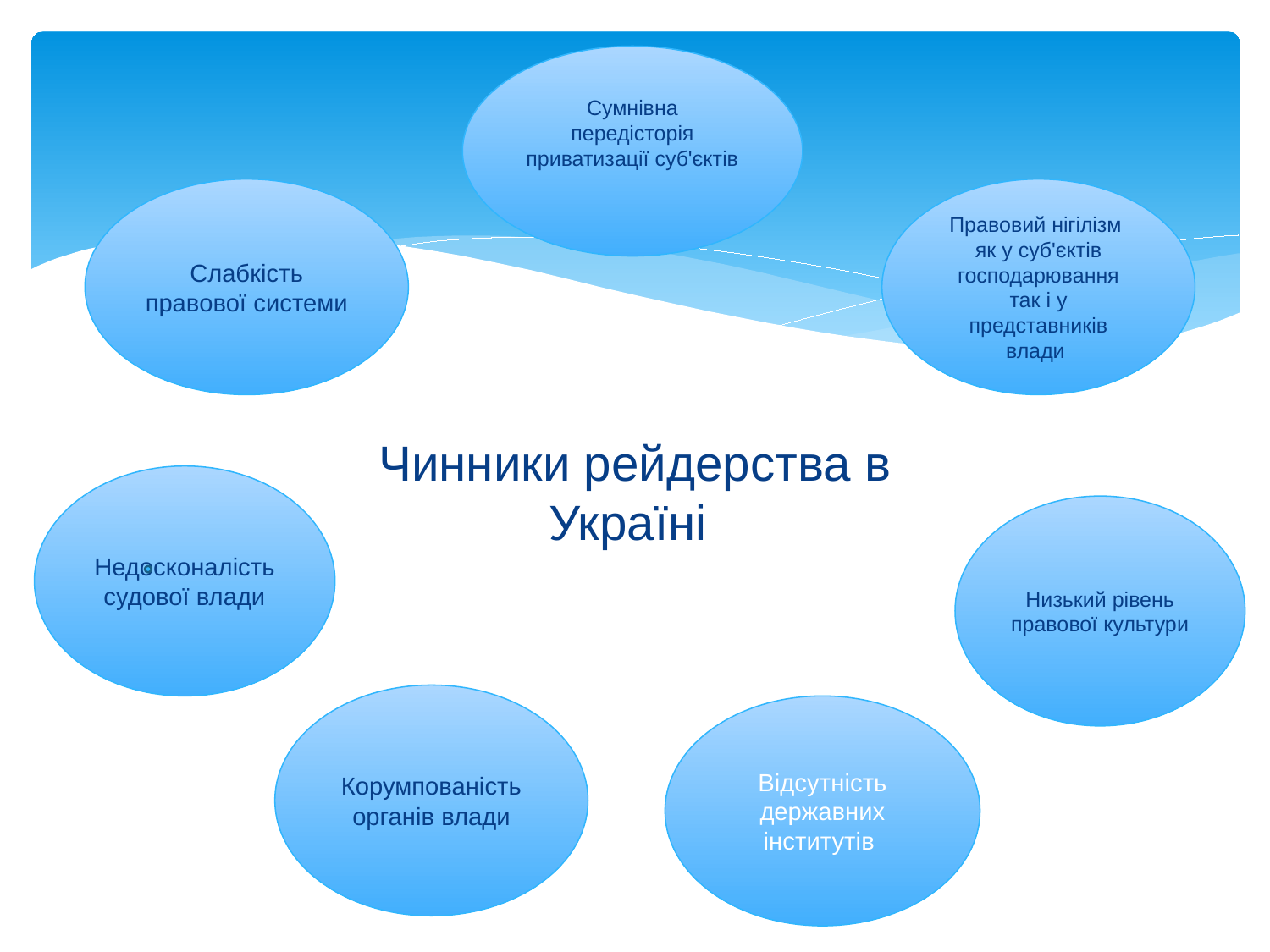

Сумнівна передісторія приватизації суб'єктів

Правовий нігілізм  як у суб'єктів господарювання так і у представників влади
Слабкість правової системи
# Чинники рейдерства в Україні
Недосконалість судової влади
Низький рівень правової культури

Корумпованість органів влади
Відсутність державних інститутів